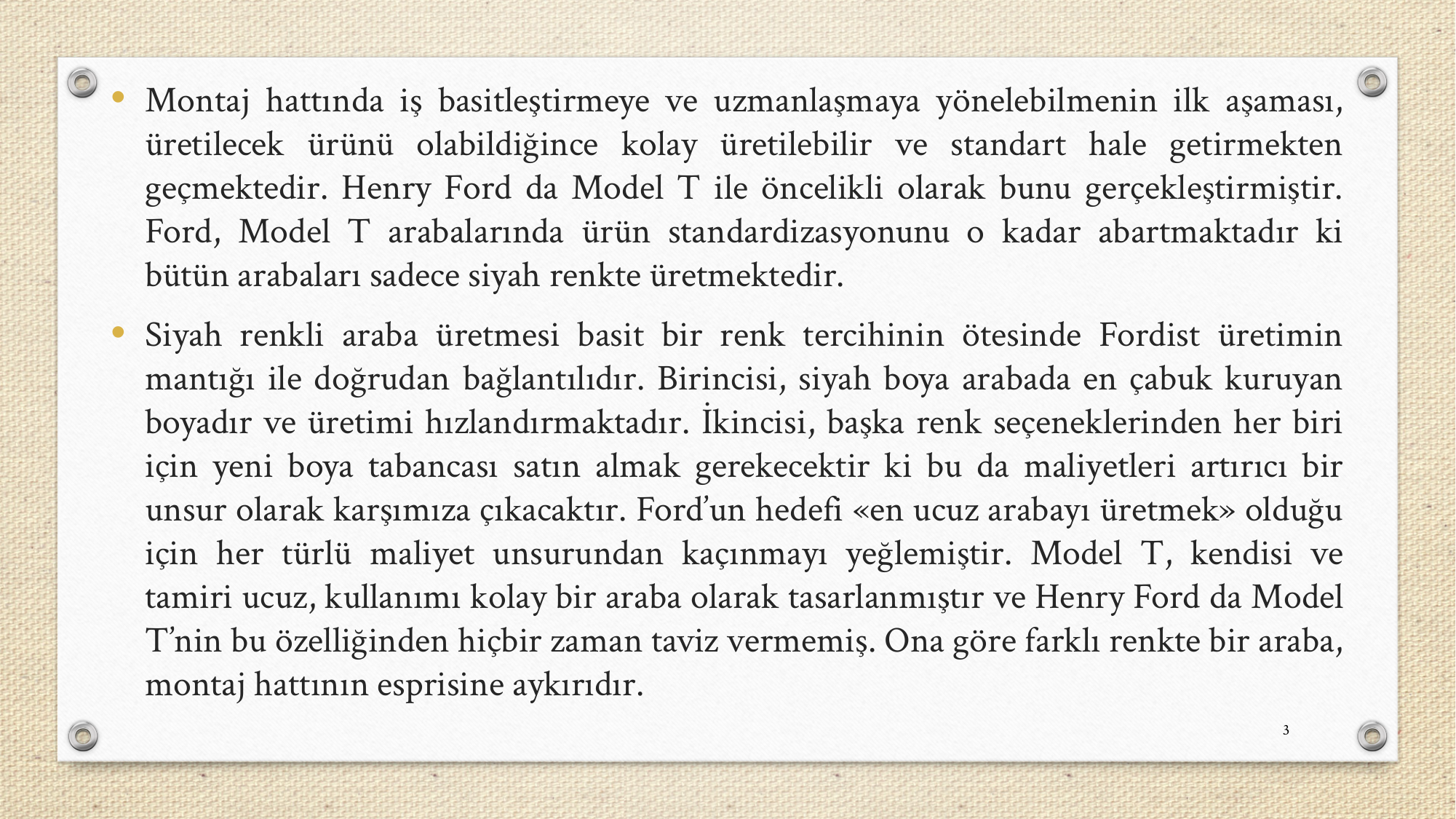

Montaj hattında iş basitleştirmeye ve uzmanlaşmaya yönelebilmenin ilk aşaması, üretilecek ürünü olabildiğince kolay üretilebilir ve standart hale getirmekten geçmektedir. Henry Ford da Model T ile öncelikli olarak bunu gerçekleştirmiştir. Ford, Model T arabalarında ürün standardizasyonunu o kadar abartmaktadır ki bütün arabaları sadece siyah renkte üretmektedir.
Siyah renkli araba üretmesi basit bir renk tercihinin ötesinde Fordist üretimin mantığı ile doğrudan bağlantılıdır. Birincisi, siyah boya arabada en çabuk kuruyan boyadır ve üretimi hızlandırmaktadır. İkincisi, başka renk seçeneklerinden her biri için yeni boya tabancası satın almak gerekecektir ki bu da maliyetleri artırıcı bir unsur olarak karşımıza çıkacaktır. Ford’un hedefi «en ucuz arabayı üretmek» olduğu için her türlü maliyet unsurundan kaçınmayı yeğlemiştir. Model T, kendisi ve tamiri ucuz, kullanımı kolay bir araba olarak tasarlanmıştır ve Henry Ford da Model T’nin bu özelliğinden hiçbir zaman taviz vermemiş. Ona göre farklı renkte bir araba, montaj hattının esprisine aykırıdır.
3